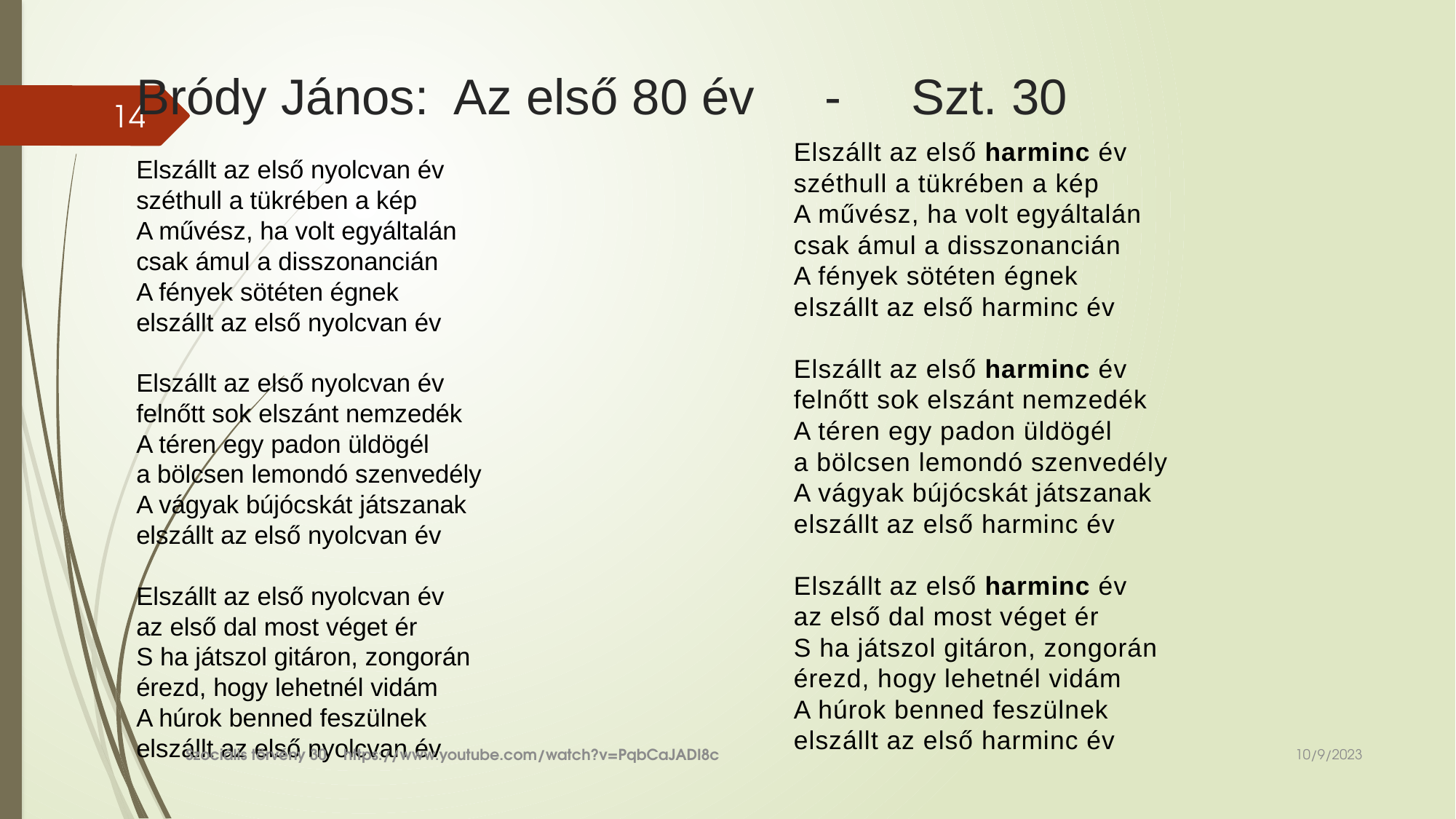

# Bródy János:  Az első 80 év     -     Szt. 30
14
Elszállt az első harminc év
széthull a tükrében a kép
A művész, ha volt egyáltalán
csak ámul a disszonancián
A fények sötéten égnek
elszállt az első harminc év
Elszállt az első harminc év
felnőtt sok elszánt nemzedék
A téren egy padon üldögél
a bölcsen lemondó szenvedély
A vágyak bújócskát játszanak
elszállt az első harminc év
Elszállt az első harminc év
az első dal most véget ér
S ha játszol gitáron, zongorán
érezd, hogy lehetnél vidám
A húrok benned feszülnek
elszállt az első harminc év
Elszállt az első nyolcvan év
széthull a tükrében a kép
A művész, ha volt egyáltalán
csak ámul a disszonancián
A fények sötéten égnek
elszállt az első nyolcvan év
Elszállt az első nyolcvan év
felnőtt sok elszánt nemzedék
A téren egy padon üldögél
a bölcsen lemondó szenvedély
A vágyak bújócskát játszanak
elszállt az első nyolcvan év
Elszállt az első nyolcvan év
az első dal most véget ér
S ha játszol gitáron, zongorán
érezd, hogy lehetnél vidám
A húrok benned feszülnek
elszállt az első nyolcvan év

10/9/2023
Szociális törvény 30    https://www.youtube.com/watch?v=PqbCaJADI8c